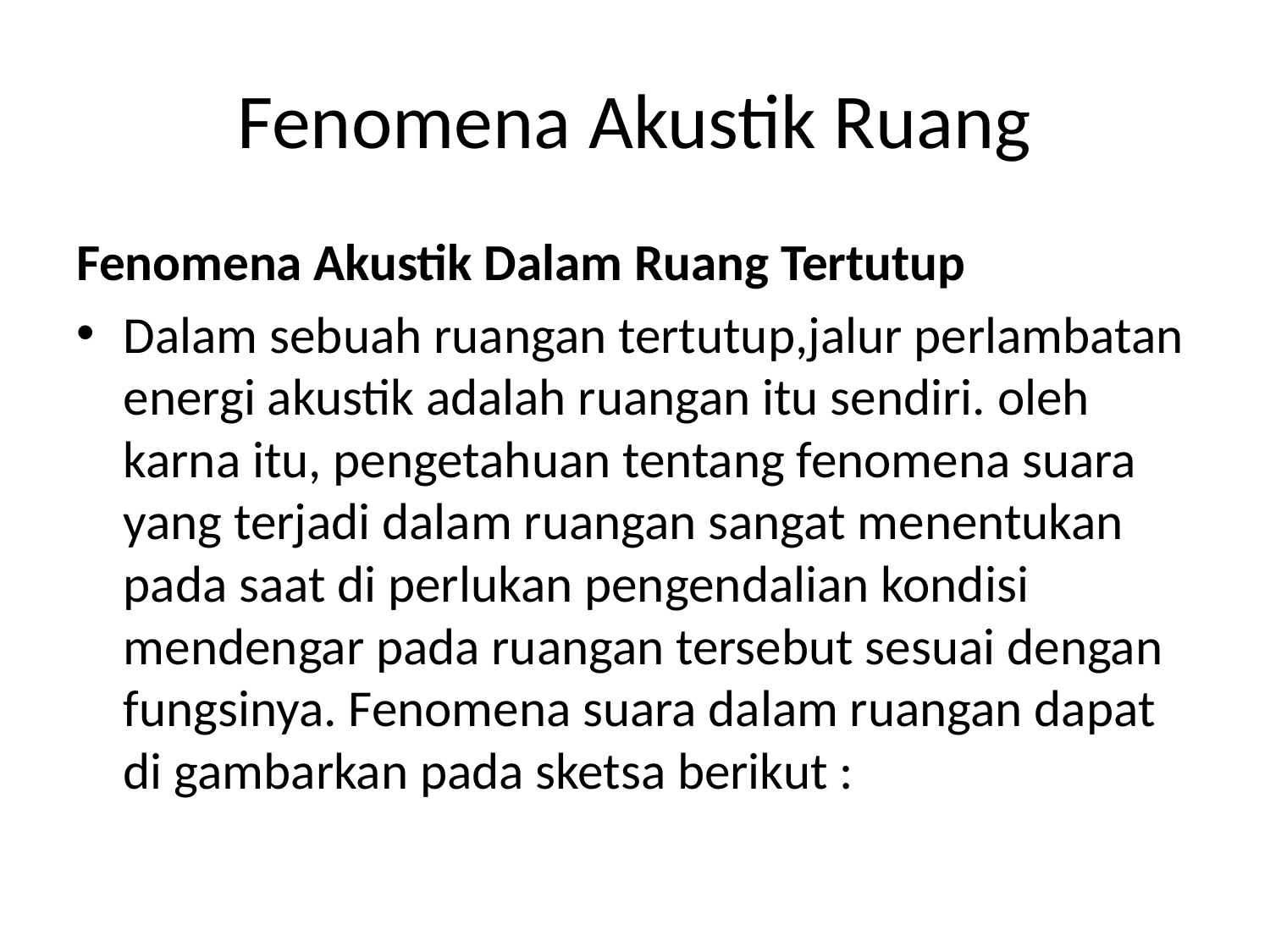

# Fenomena Akustik Ruang
Fenomena Akustik Dalam Ruang Tertutup
Dalam sebuah ruangan tertutup,jalur perlambatan energi akustik adalah ruangan itu sendiri. oleh karna itu, pengetahuan tentang fenomena suara yang terjadi dalam ruangan sangat menentukan pada saat di perlukan pengendalian kondisi mendengar pada ruangan tersebut sesuai dengan fungsinya. Fenomena suara dalam ruangan dapat di gambarkan pada sketsa berikut :